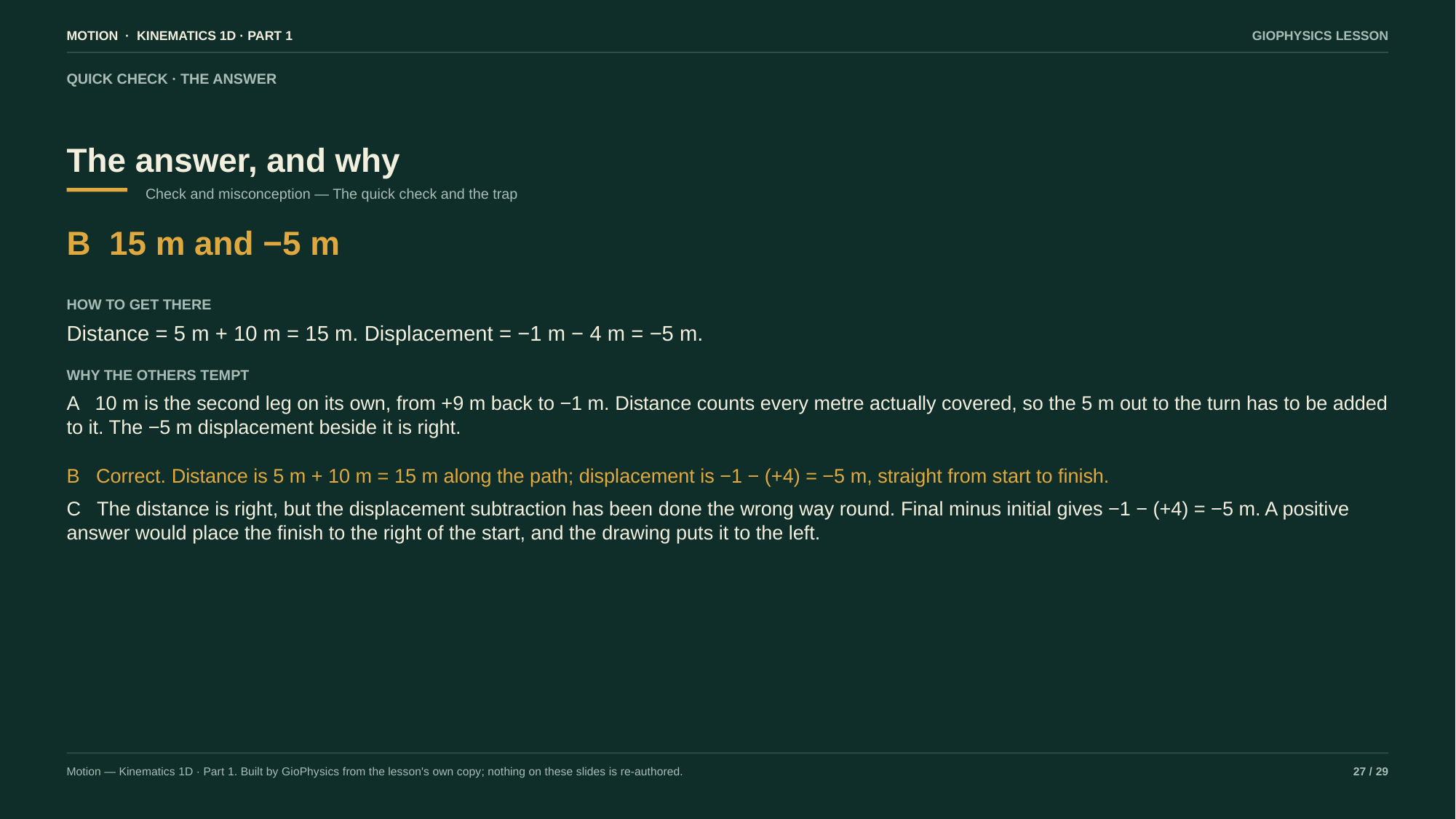

MOTION  ·  KINEMATICS 1D · PART 1
GIOPHYSICS LESSON

QUICK CHECK · THE ANSWER
The answer, and why
Check and misconception — The quick check and the trap

B  15 m and −5 m
HOW TO GET THERE
Distance = 5 m + 10 m = 15 m. Displacement = −1 m − 4 m = −5 m.
WHY THE OTHERS TEMPT
A   10 m is the second leg on its own, from +9 m back to −1 m. Distance counts every metre actually covered, so the 5 m out to the turn has to be added to it. The −5 m displacement beside it is right.
B   Correct. Distance is 5 m + 10 m = 15 m along the path; displacement is −1 − (+4) = −5 m, straight from start to finish.
C   The distance is right, but the displacement subtraction has been done the wrong way round. Final minus initial gives −1 − (+4) = −5 m. A positive answer would place the finish to the right of the start, and the drawing puts it to the left.

Motion — Kinematics 1D · Part 1. Built by GioPhysics from the lesson's own copy; nothing on these slides is re-authored.
27 / 29